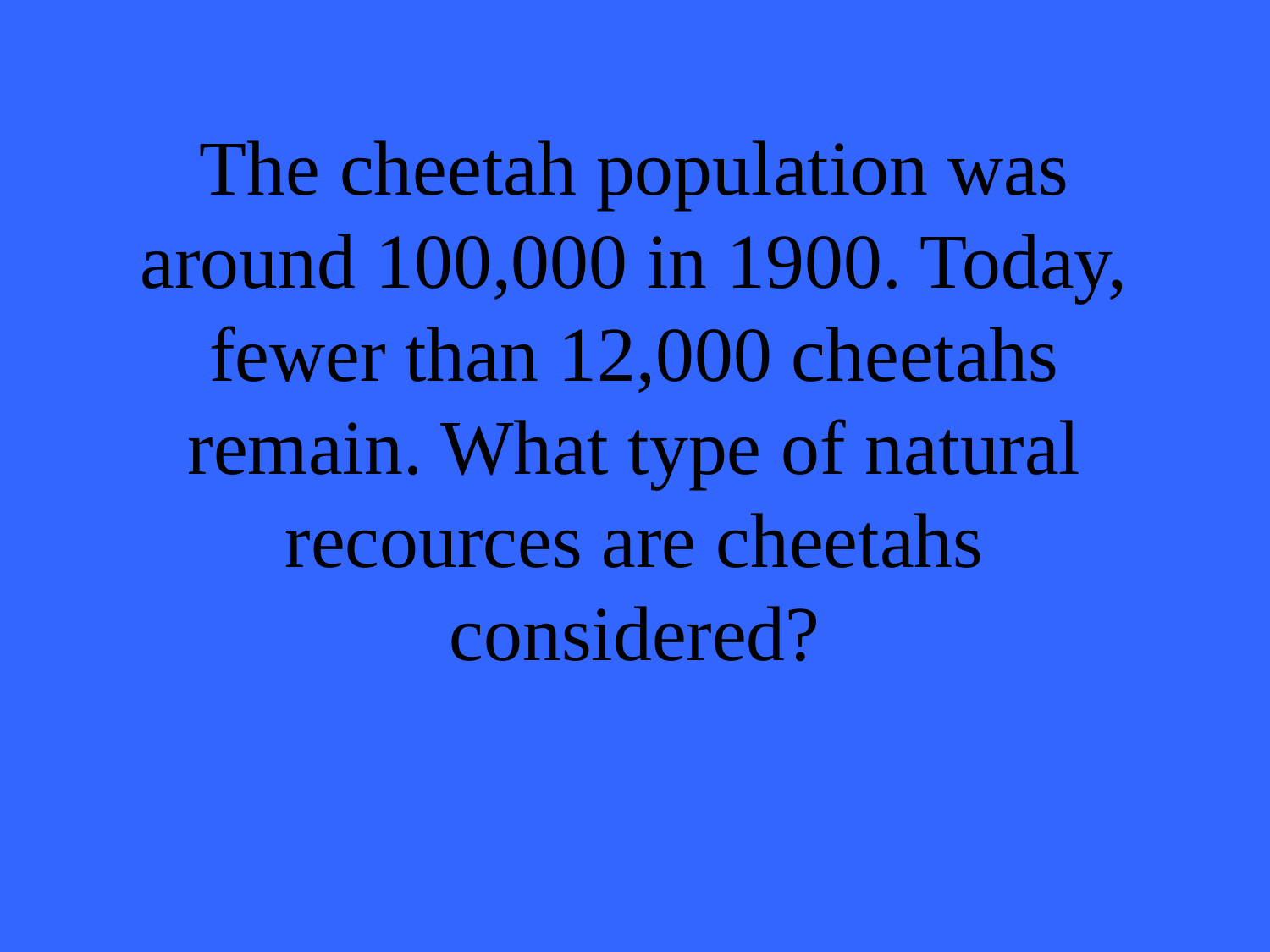

# The cheetah population was around 100,000 in 1900. Today, fewer than 12,000 cheetahs remain. What type of natural recources are cheetahs considered?